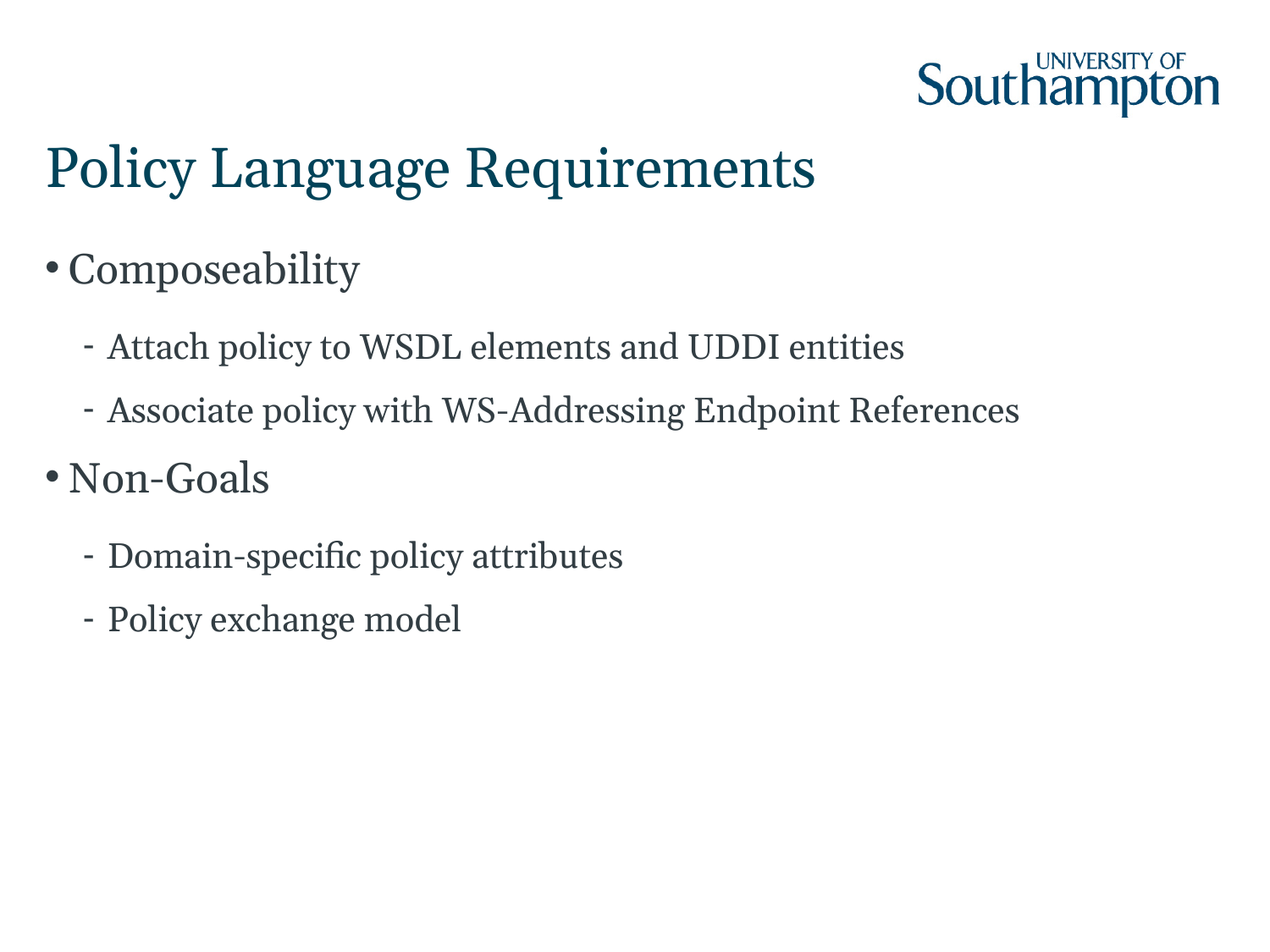

# Policy Language Requirements
Composeability
Attach policy to WSDL elements and UDDI entities
Associate policy with WS-Addressing Endpoint References
Non-Goals
Domain-specific policy attributes
Policy exchange model